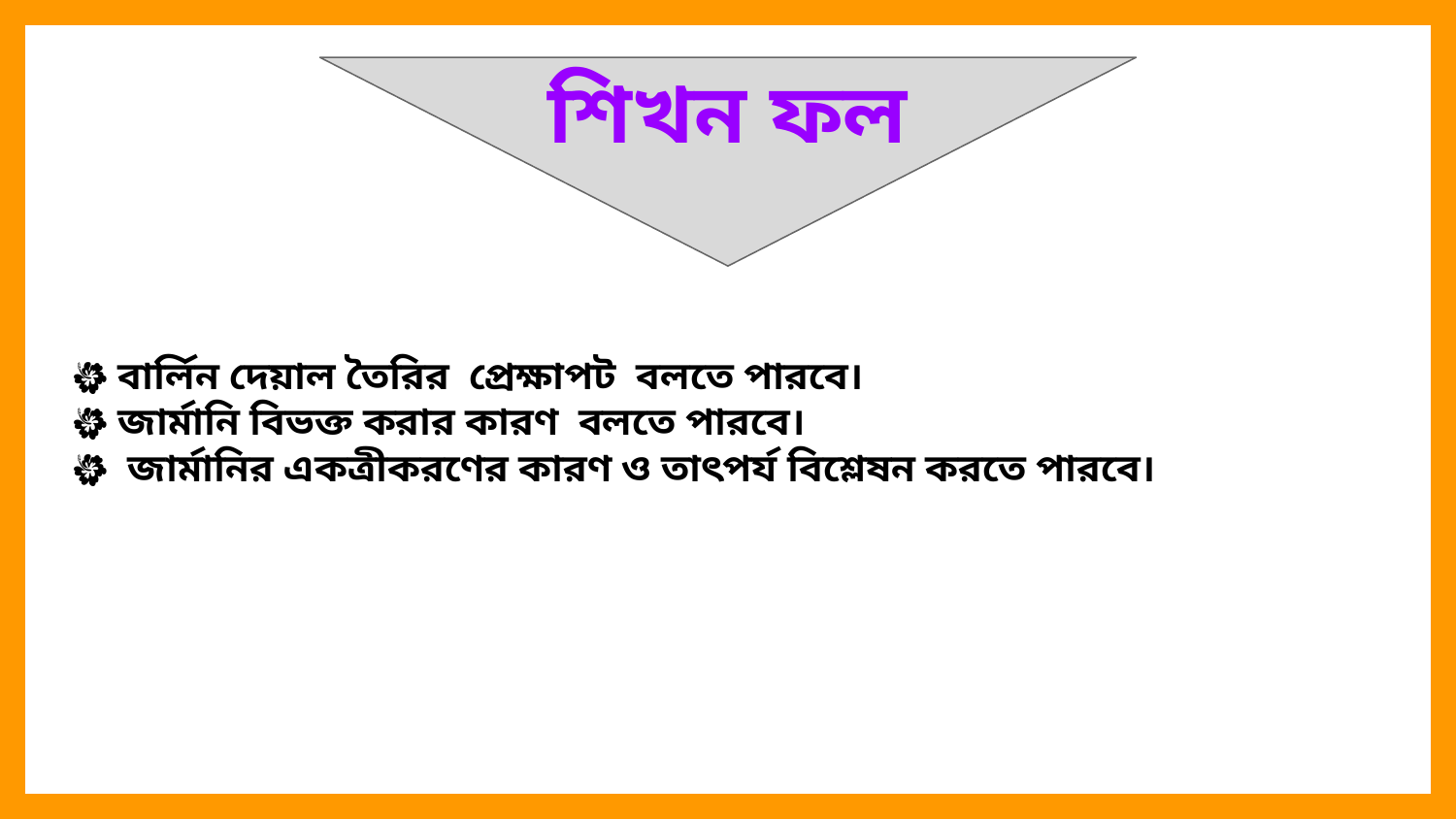

শিখন ফল
🌺 বার্লিন দেয়াল তৈরির  প্রেক্ষাপট  বলতে পারবে।
🌺 জার্মানি বিভক্ত করার কারণ  বলতে পারবে।
🌺  জার্মানির একত্রীকরণের কারণ ও তাৎপর্য বিশ্লেষন করতে পারবে।